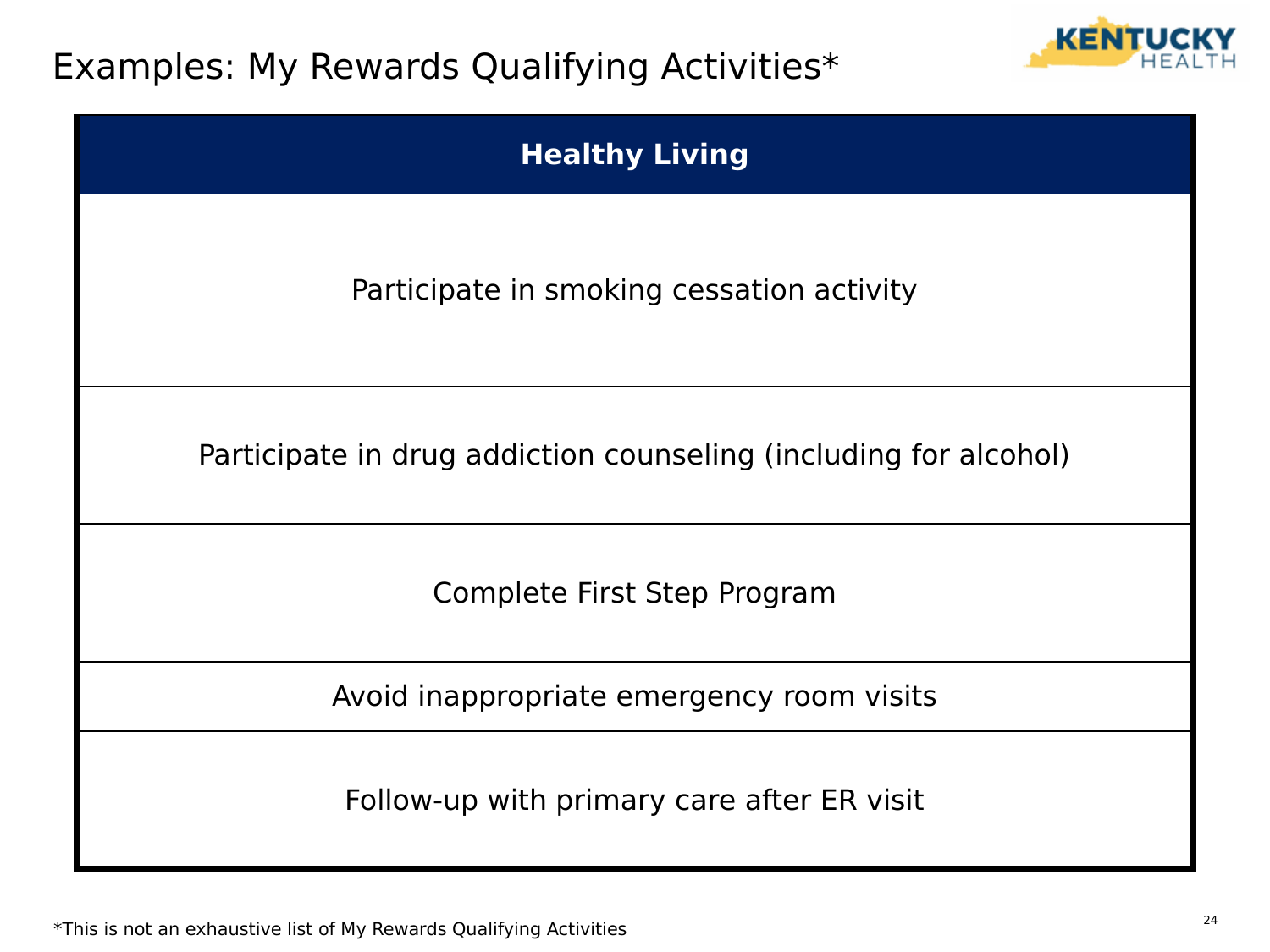

# Examples: My Rewards Qualifying Activities*
| Healthy Living |
| --- |
| Participate in smoking cessation activity |
| Participate in drug addiction counseling (including for alcohol) |
| Complete First Step Program |
| Avoid inappropriate emergency room visits |
| Follow-up with primary care after ER visit |
*This is not an exhaustive list of My Rewards Qualifying Activities